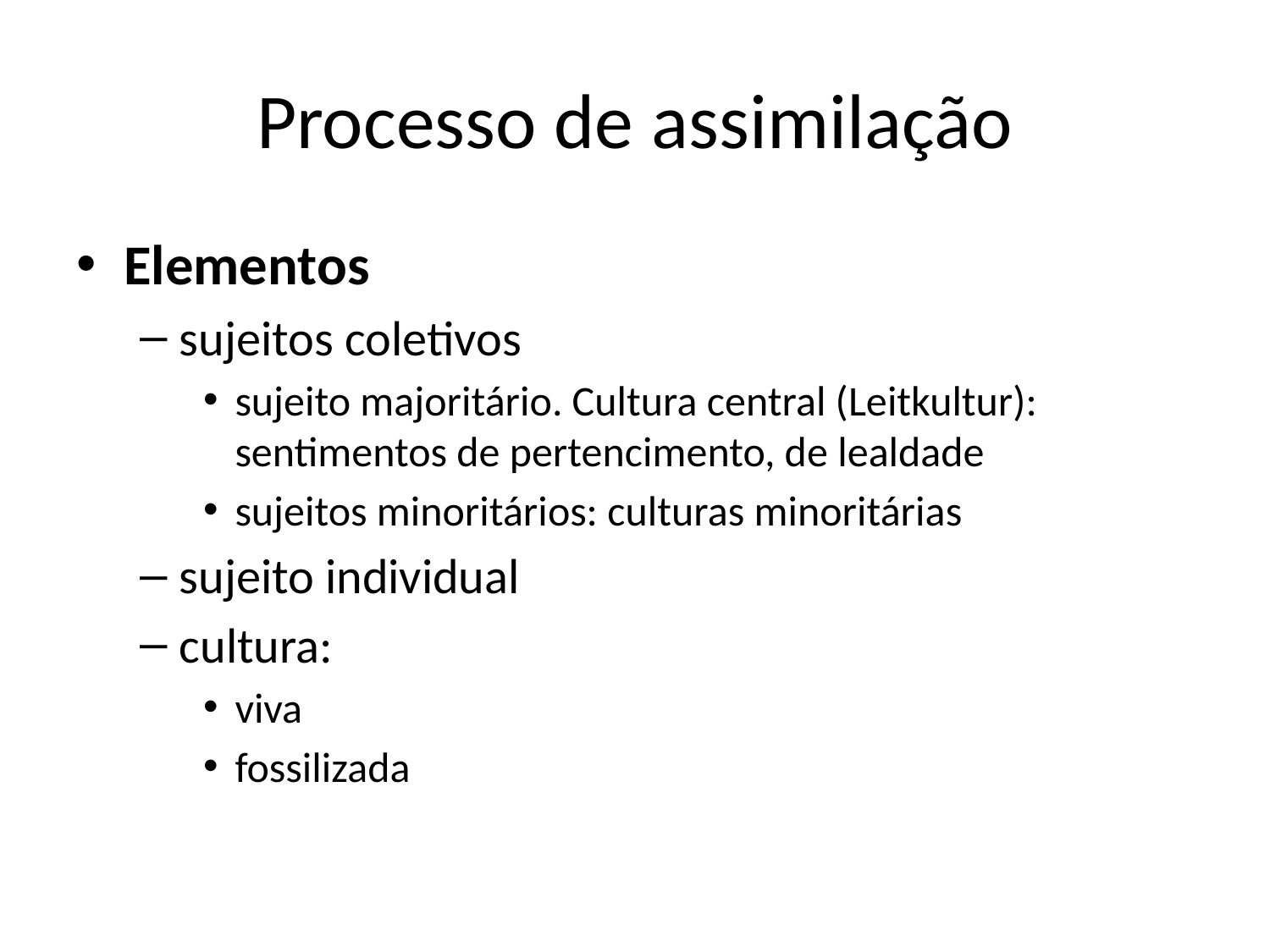

# Processo de assimilação
Elementos
sujeitos coletivos
sujeito majoritário. Cultura central (Leitkultur): sentimentos de pertencimento, de lealdade
sujeitos minoritários: culturas minoritárias
sujeito individual
cultura:
viva
fossilizada